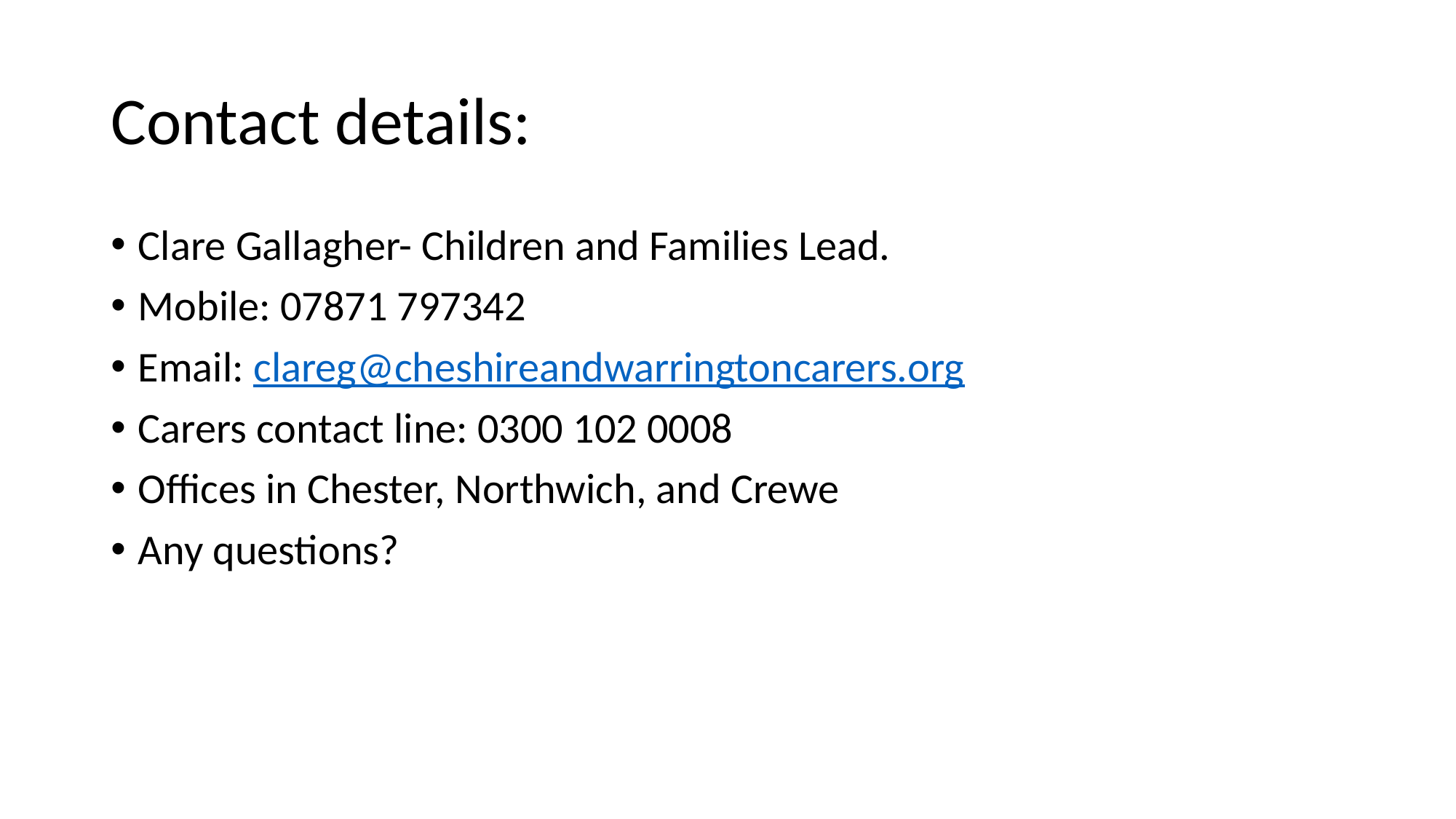

# Contact details:
Clare Gallagher- Children and Families Lead.
Mobile: 07871 797342
Email: clareg@cheshireandwarringtoncarers.org
Carers contact line: 0300 102 0008
Offices in Chester, Northwich, and Crewe
Any questions?